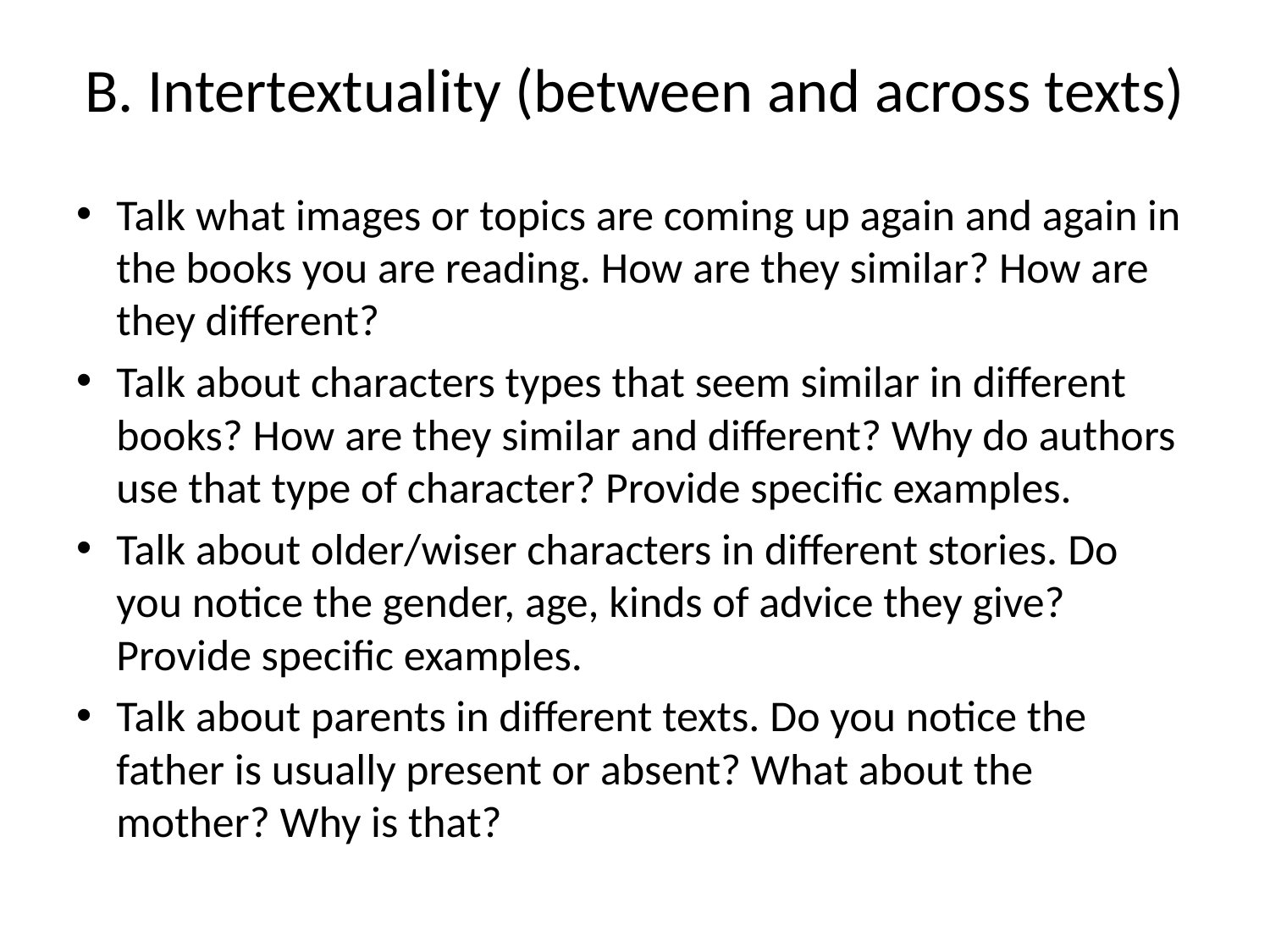

# B. Intertextuality (between and across texts)
Talk what images or topics are coming up again and again in the books you are reading. How are they similar? How are they different?
Talk about characters types that seem similar in different books? How are they similar and different? Why do authors use that type of character? Provide specific examples.
Talk about older/wiser characters in different stories. Do you notice the gender, age, kinds of advice they give? Provide specific examples.
Talk about parents in different texts. Do you notice the father is usually present or absent? What about the mother? Why is that?